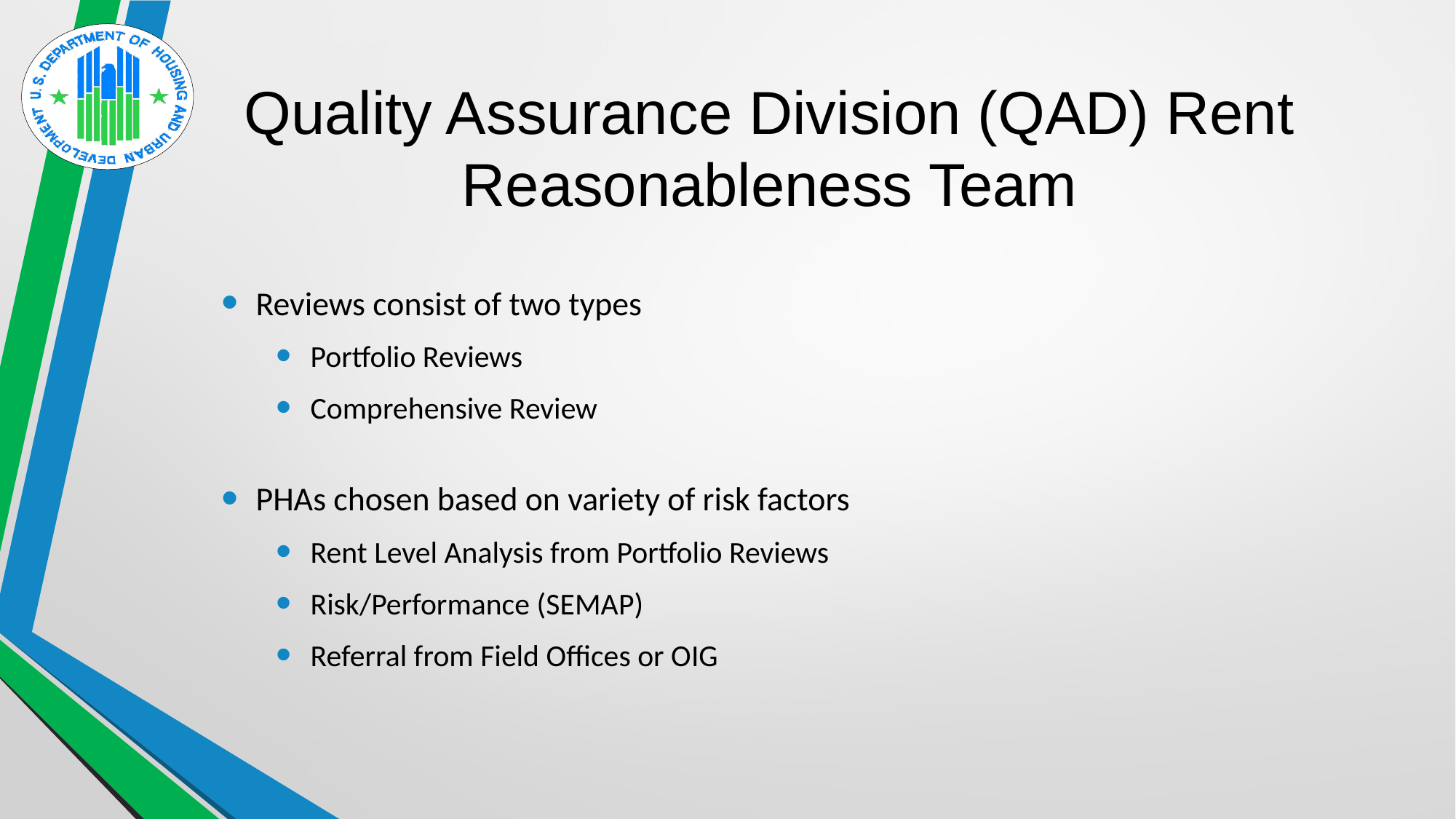

# Quality Assurance Division (QAD) Rent Reasonableness Team
Reviews consist of two types
Portfolio Reviews
Comprehensive Review
PHAs chosen based on variety of risk factors
Rent Level Analysis from Portfolio Reviews
Risk/Performance (SEMAP)
Referral from Field Offices or OIG